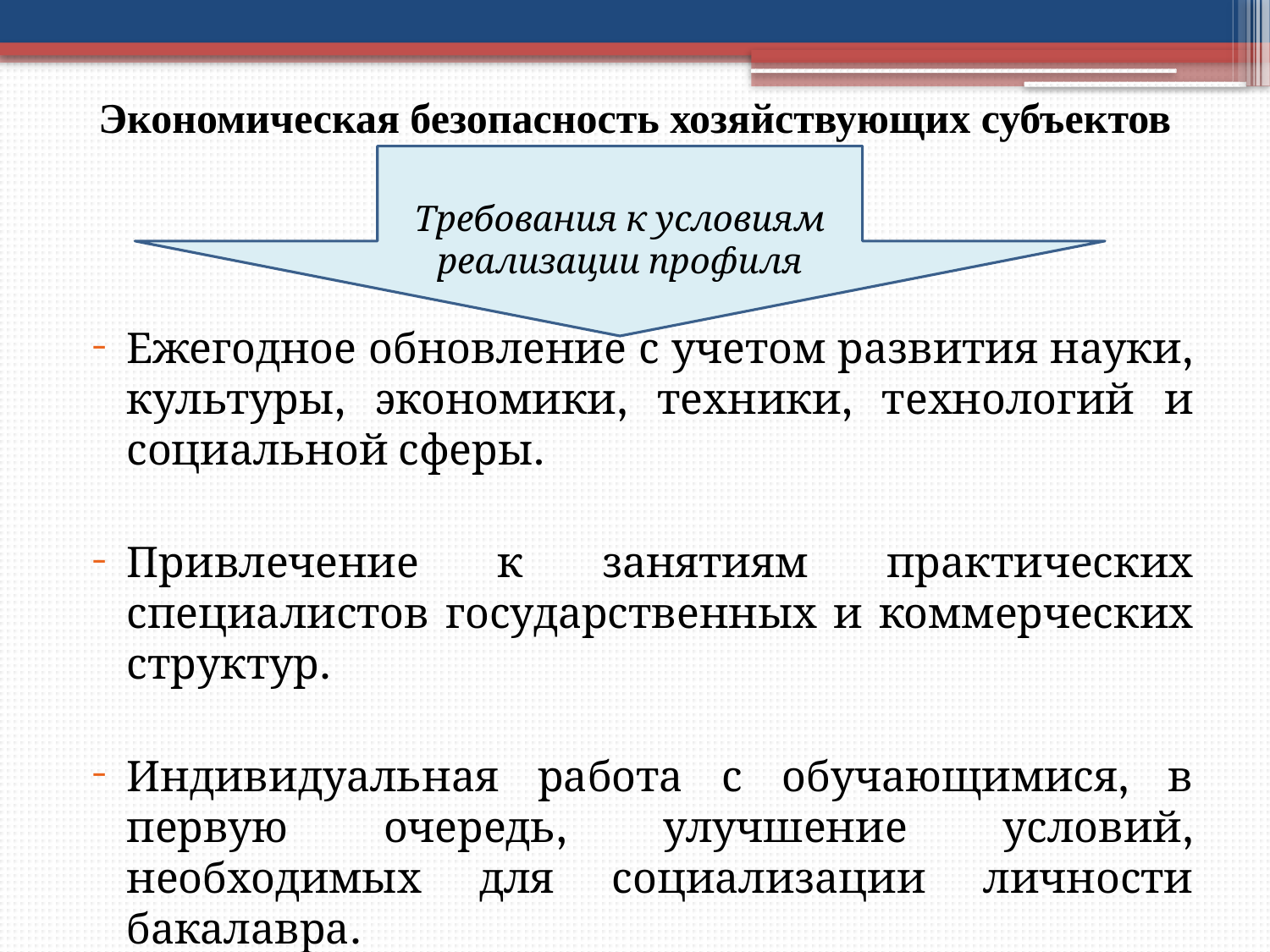

# Экономическая безопасность хозяйствующих субъектов

Требования к условиям реализации профиля

Ежегодное обновление с учетом развития науки, культуры, экономики, техники, технологий и социальной сферы.

Привлечение к занятиям практических специалистов государственных и коммерческих структур.

Индивидуальная работа с обучающимися, в первую очередь, улучшение условий, необходимых для социализации личности бакалавра.